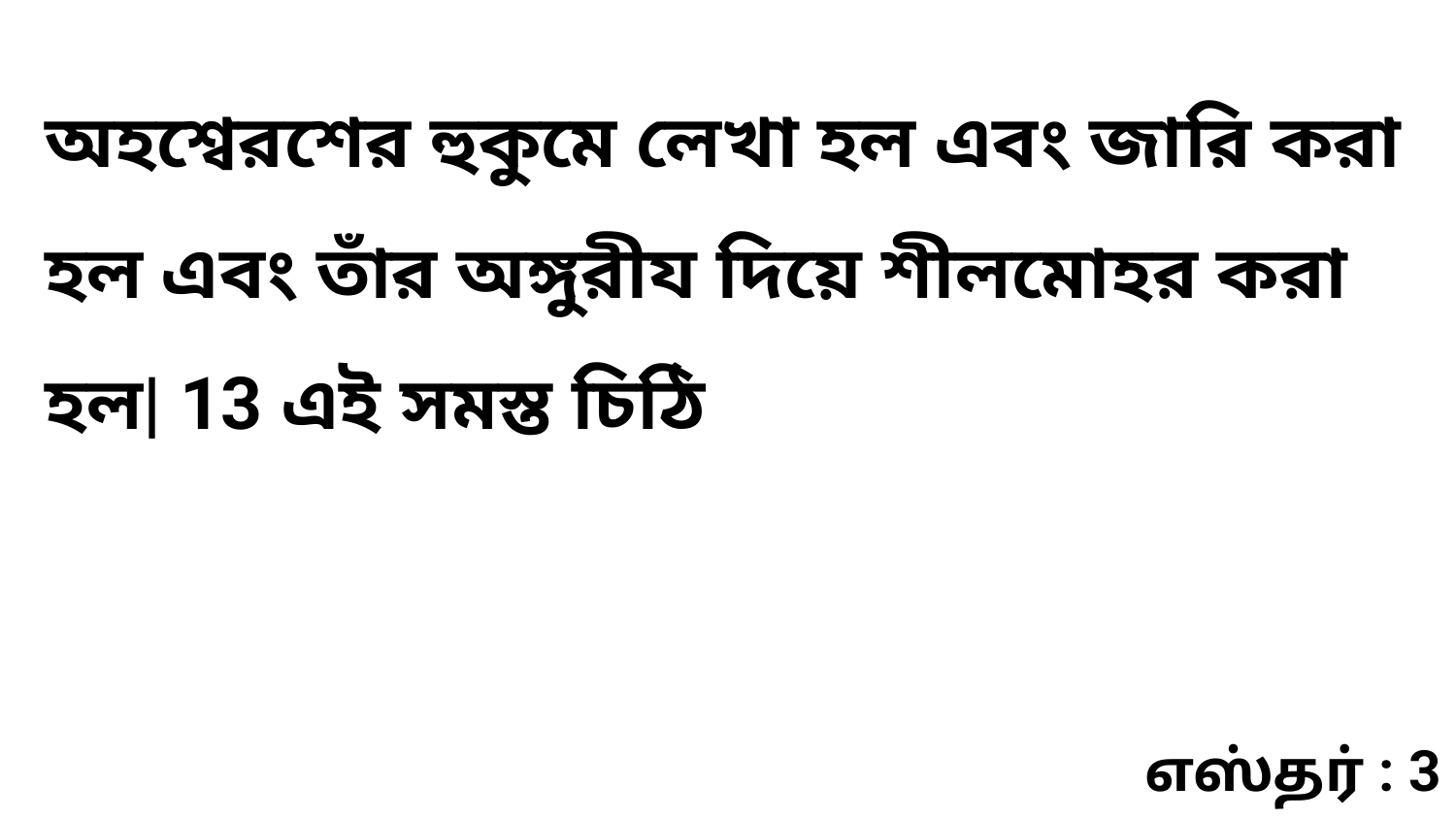

অহশ্বেরশের হুকুমে লেখা হল এবং জারি করা হল এবং তাঁর অঙ্গুরীয দিয়ে শীলমোহর করা হল| 13 এই সমস্ত চিঠি
எஸ்தர் : 3